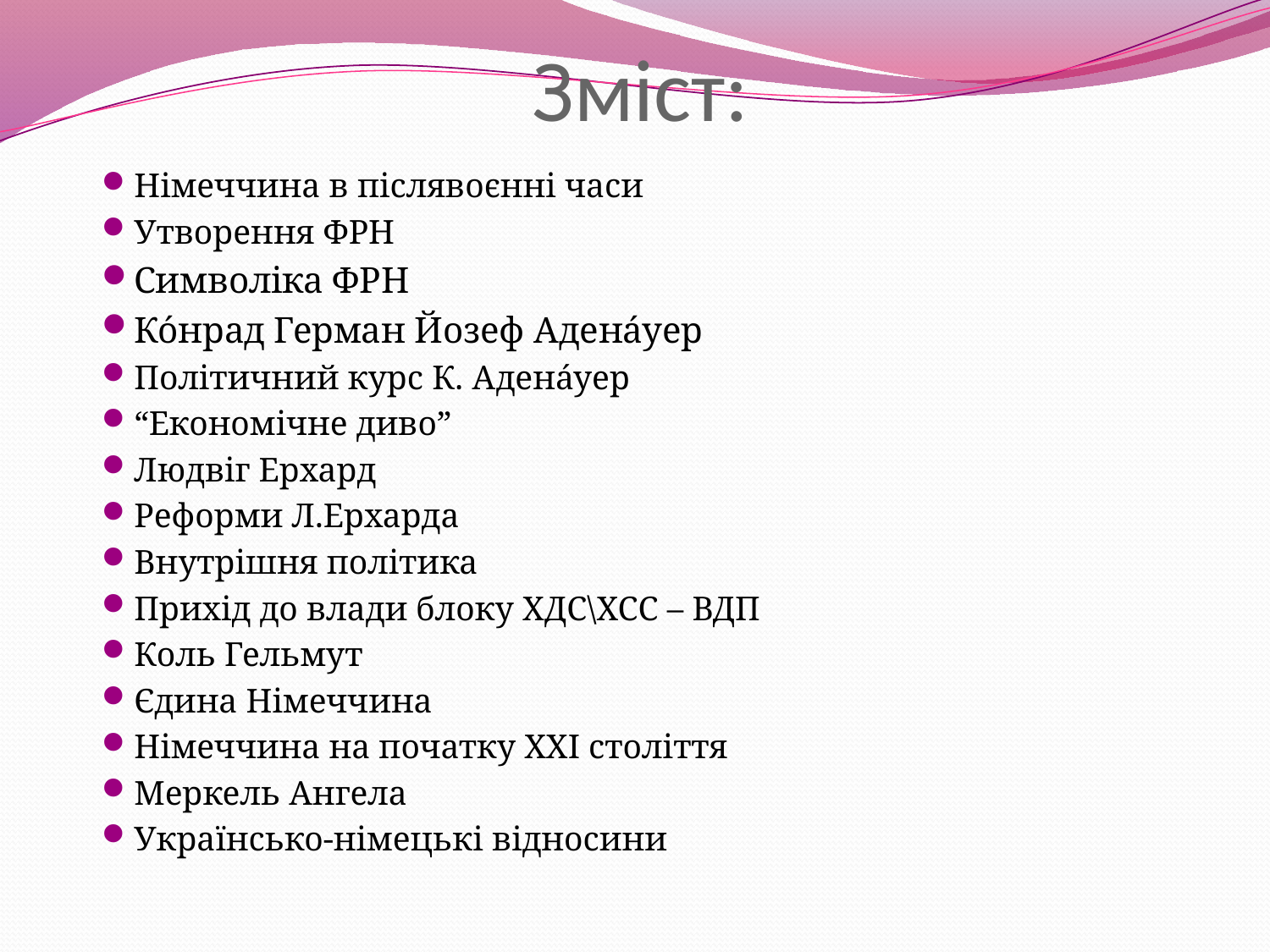

# Зміст:
Німеччина в післявоєнні часи
Утворення ФРН
Символіка ФРН
Ко́нрад Герман Йозеф Адена́уер
Політичний курс К. Адена́уер
“Економічне диво”
Людвіг Ерхард
Реформи Л.Ерхарда
Внутрішня політика
Прихід до влади блоку ХДС\ХСС – ВДП
Коль Гельмут
Єдина Німеччина
Німеччина на початку ХХІ століття
Меркель Ангела
Українсько-німецькі відносини